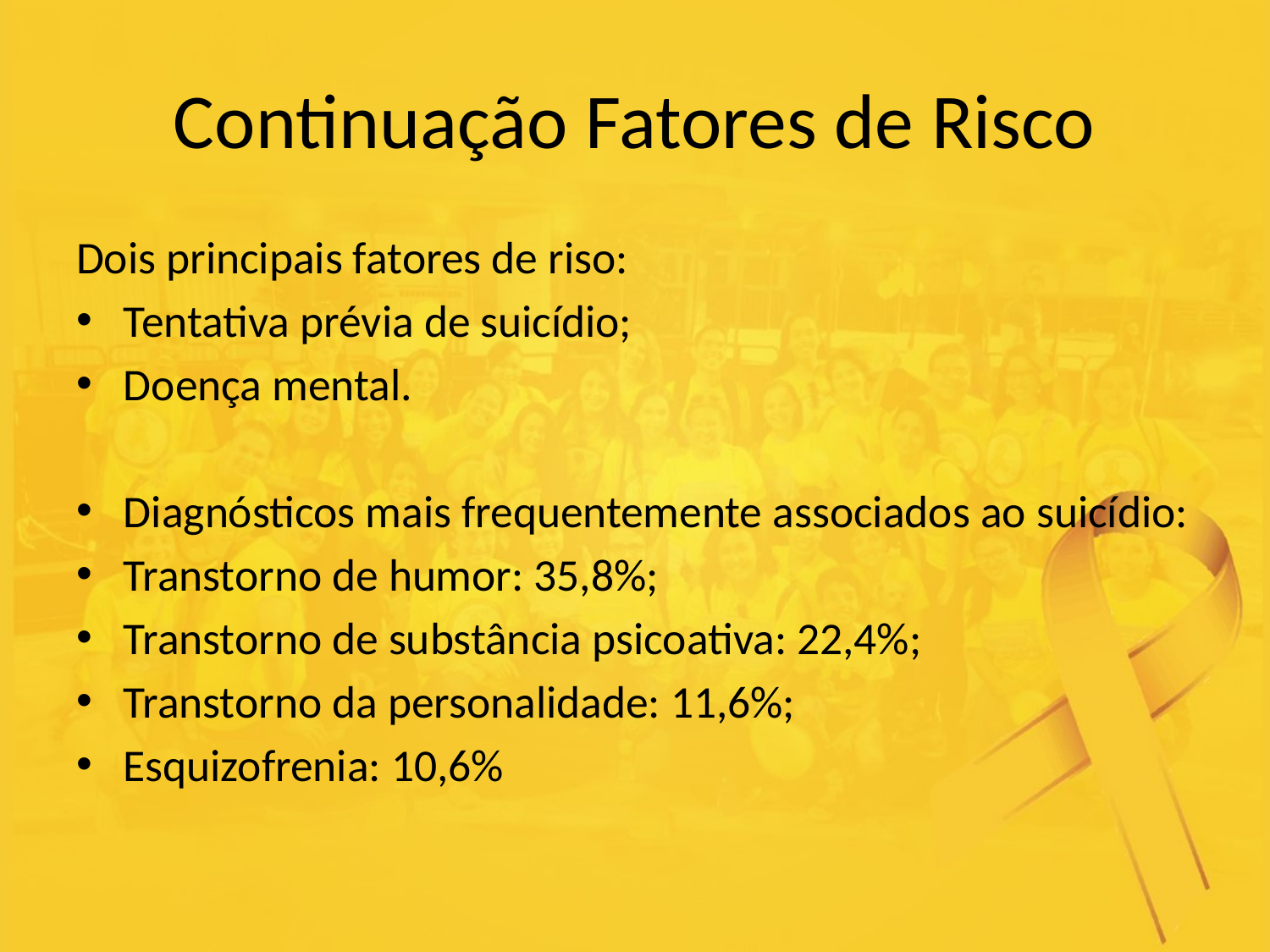

# Continuação Fatores de Risco
Dois principais fatores de riso:
Tentativa prévia de suicídio;
Doença mental.

Diagnósticos mais frequentemente associados ao suicídio:
Transtorno de humor: 35,8%;
Transtorno de substância psicoativa: 22,4%;
Transtorno da personalidade: 11,6%;
Esquizofrenia: 10,6%